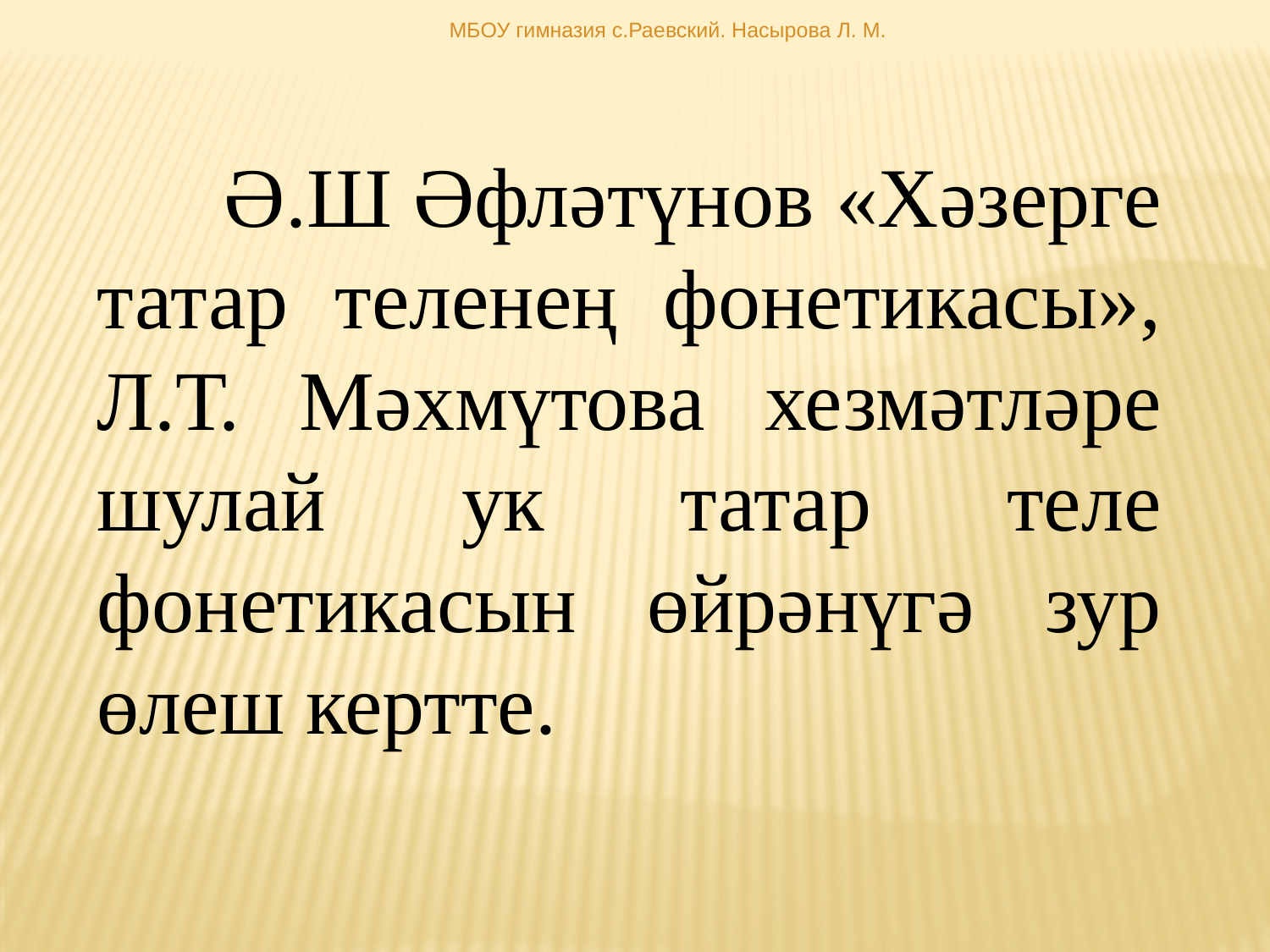

МБОУ гимназия с.Раевский. Насырова Л. М.
	Ә.Ш Әфләтүнов «Хәзерге татар теленең фонетикасы», Л.Т. Мәхмүтова хезмәтләре шулай ук татар теле фонетикасын өйрәнүгә зур өлеш кертте.